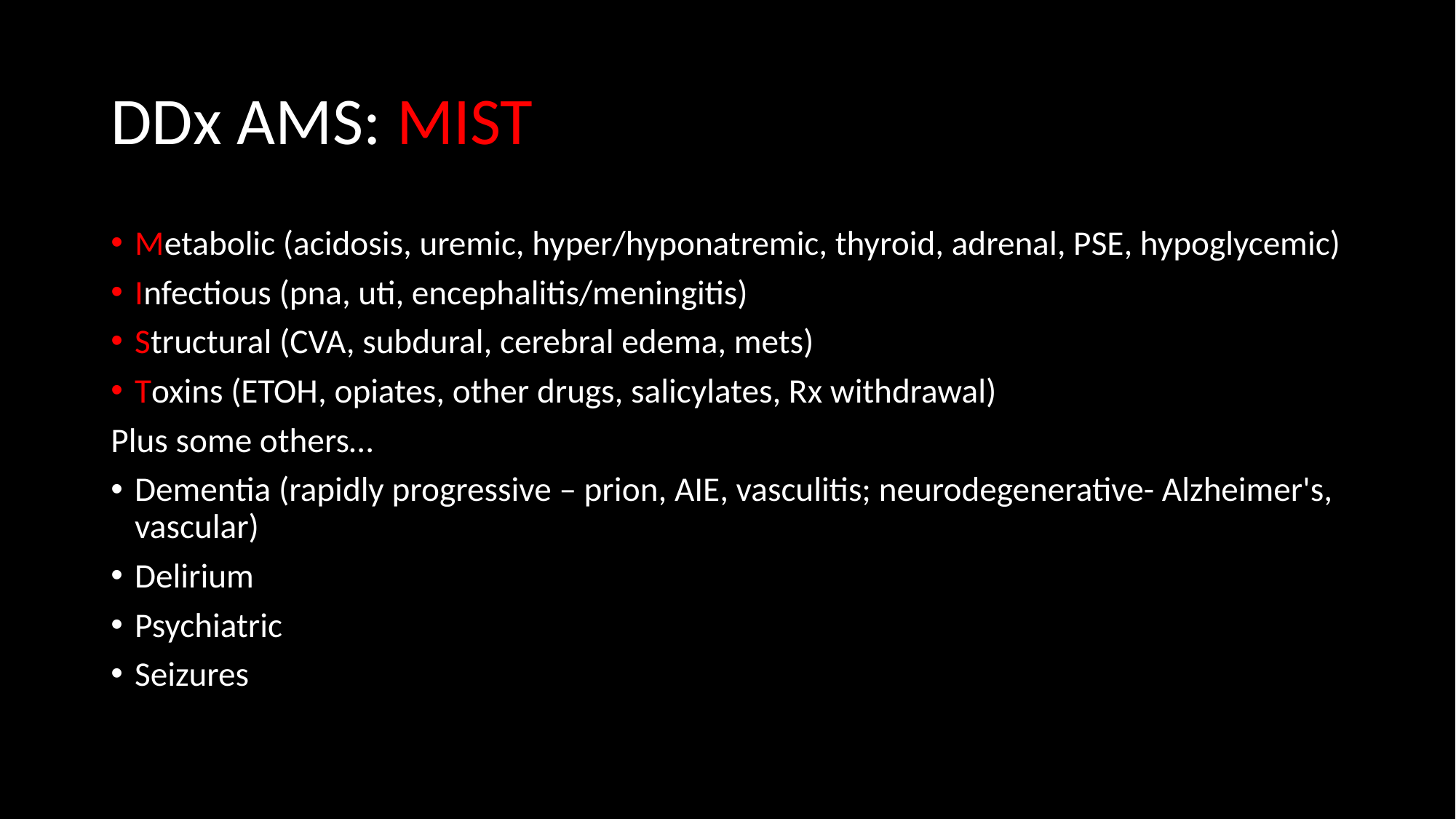

# DDx AMS: MIST
Metabolic (acidosis, uremic, hyper/hyponatremic, thyroid, adrenal, PSE, hypoglycemic)
Infectious (pna, uti, encephalitis/meningitis)
Structural (CVA, subdural, cerebral edema, mets)
Toxins (ETOH, opiates, other drugs, salicylates, Rx withdrawal)
Plus some others…
Dementia (rapidly progressive – prion, AIE, vasculitis; neurodegenerative- Alzheimer's, vascular)
Delirium
Psychiatric
Seizures